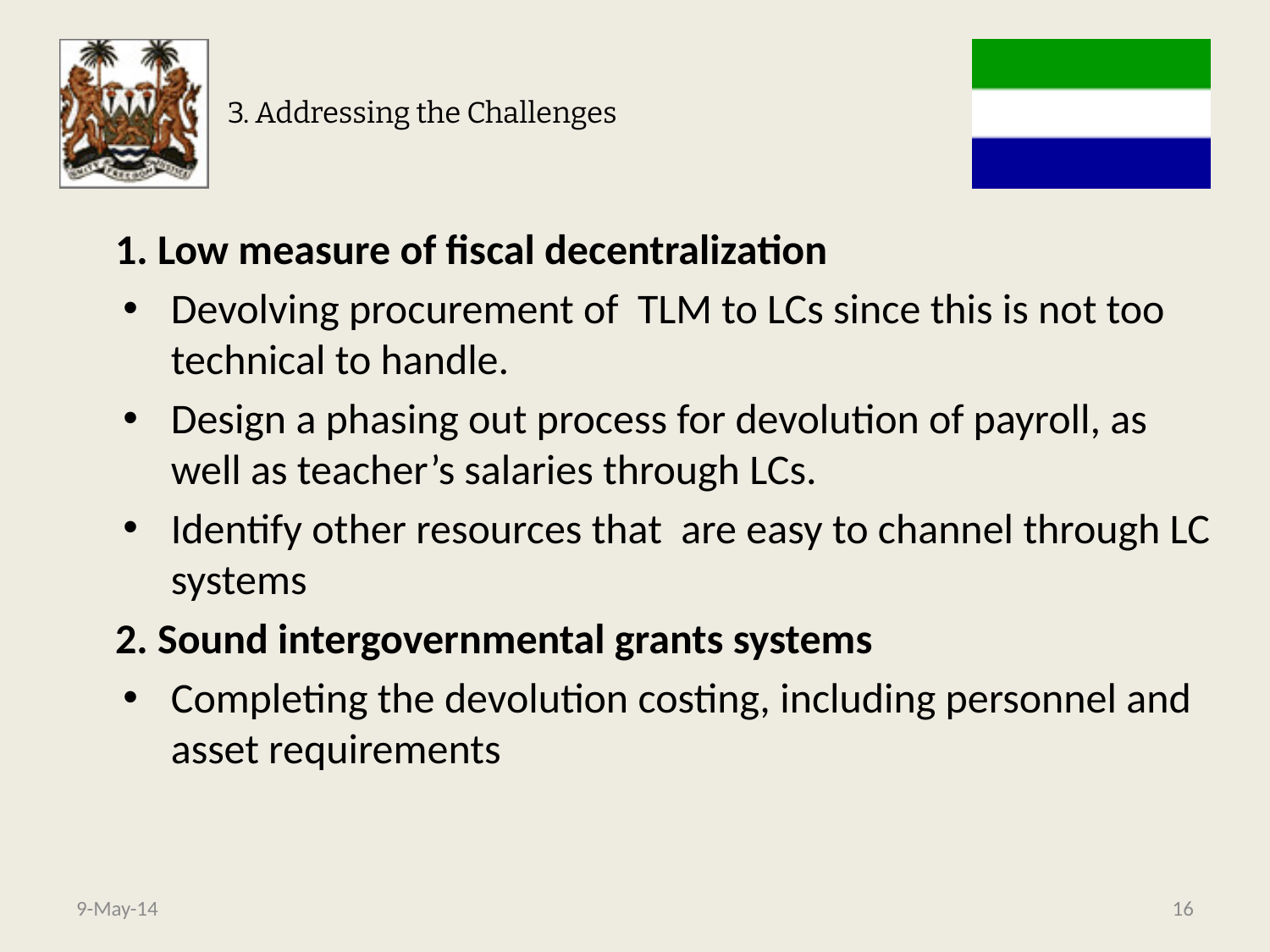

# 3. Addressing the Challenges
	1. Low measure of fiscal decentralization
Devolving procurement of  TLM to LCs since this is not too technical to handle.
Design a phasing out process for devolution of payroll, as well as teacher’s salaries through LCs.
Identify other resources that  are easy to channel through LC systems
	2. Sound intergovernmental grants systems
Completing the devolution costing, including personnel and asset requirements
9-May-14
16